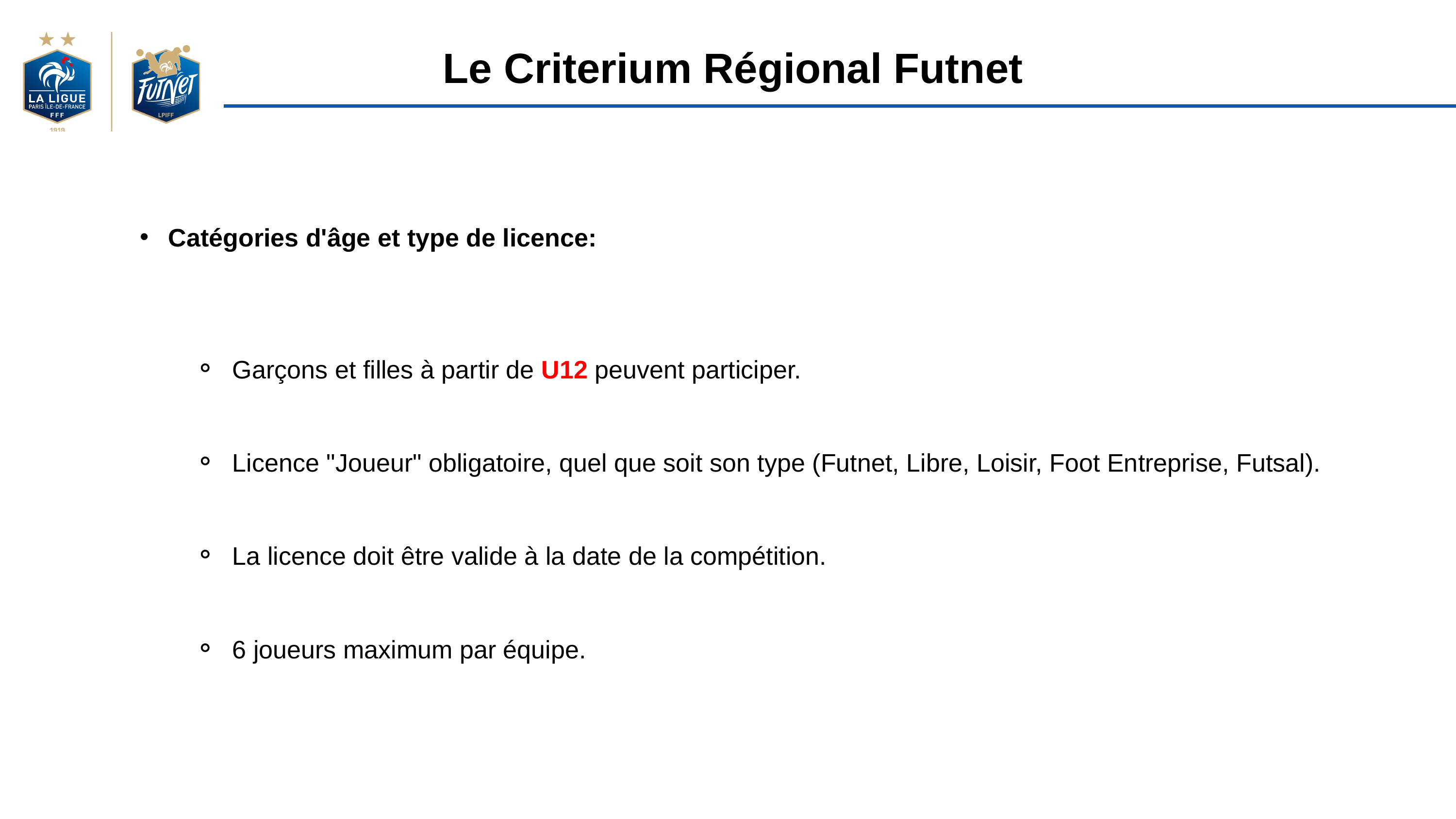

Le Criterium Régional Futnet
Catégories d'âge et type de licence:

Garçons et filles à partir de U12 peuvent participer.

Licence "Joueur" obligatoire, quel que soit son type (Futnet, Libre, Loisir, Foot Entreprise, Futsal).

La licence doit être valide à la date de la compétition.

6 joueurs maximum par équipe.
Critérium Régional Futnet